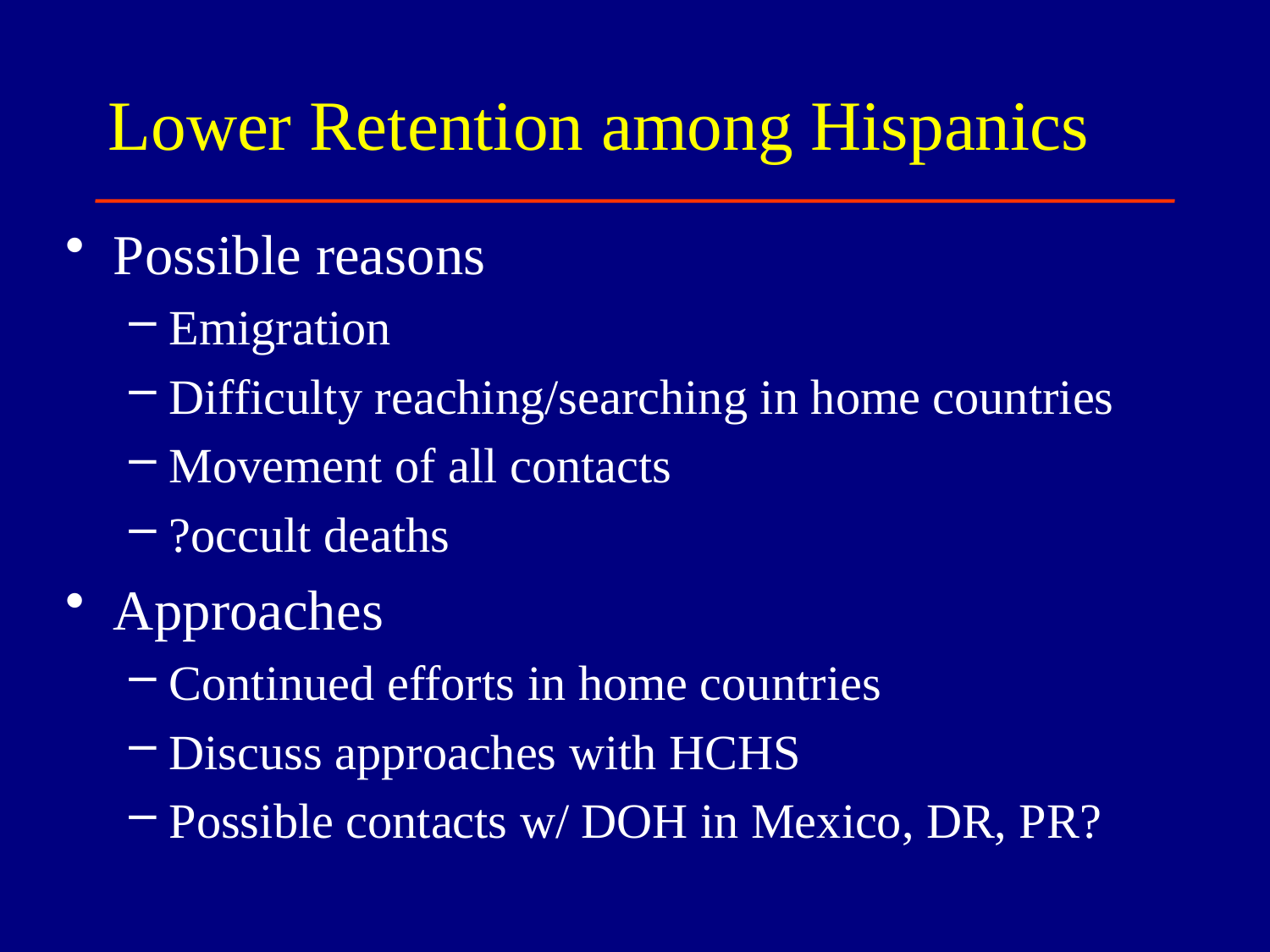

# Lower Retention among Hispanics
Possible reasons
Emigration
Difficulty reaching/searching in home countries
Movement of all contacts
?occult deaths
Approaches
Continued efforts in home countries
Discuss approaches with HCHS
Possible contacts w/ DOH in Mexico, DR, PR?